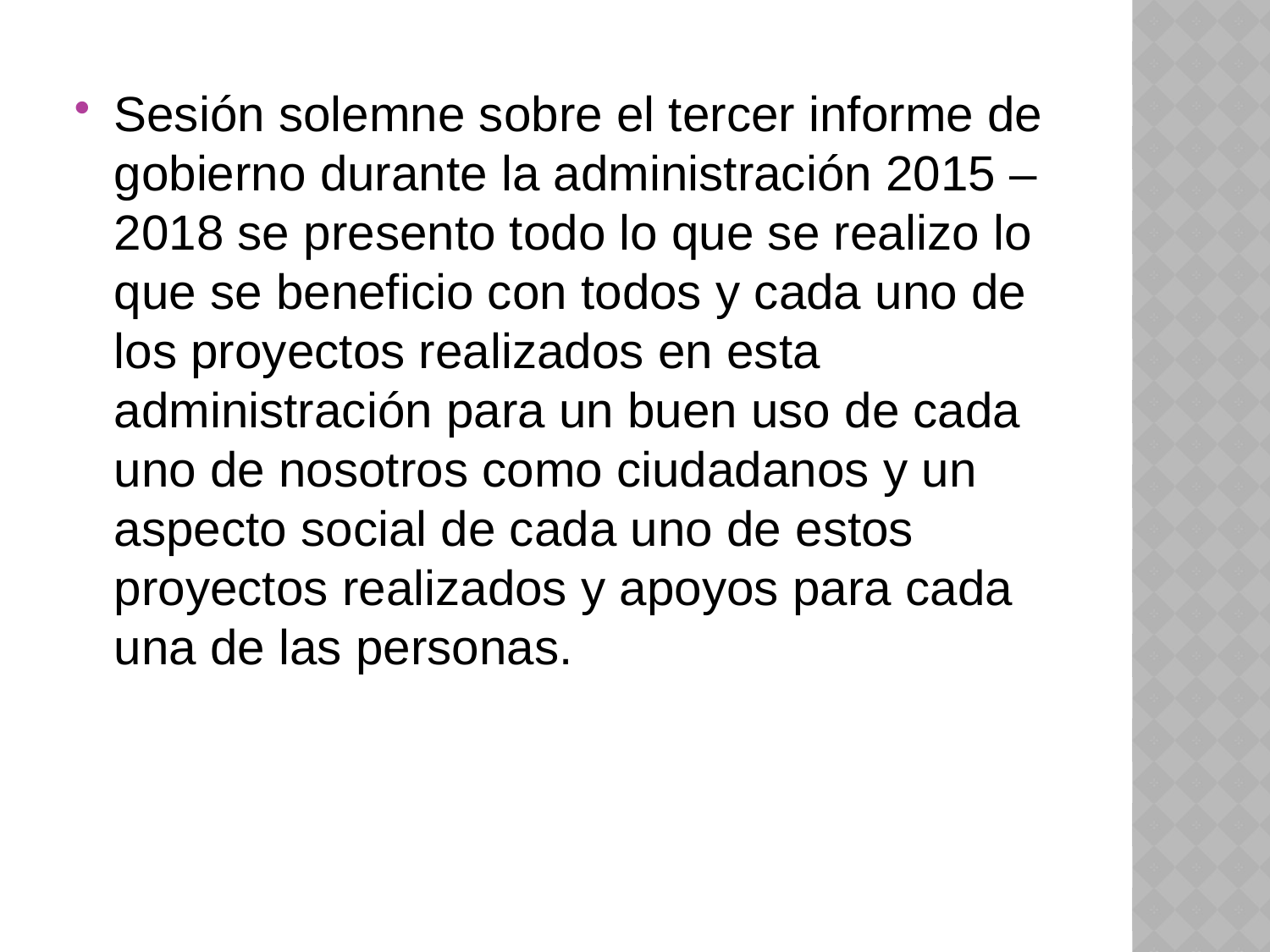

Sesión solemne sobre el tercer informe de gobierno durante la administración 2015 – 2018 se presento todo lo que se realizo lo que se beneficio con todos y cada uno de los proyectos realizados en esta administración para un buen uso de cada uno de nosotros como ciudadanos y un aspecto social de cada uno de estos proyectos realizados y apoyos para cada una de las personas.